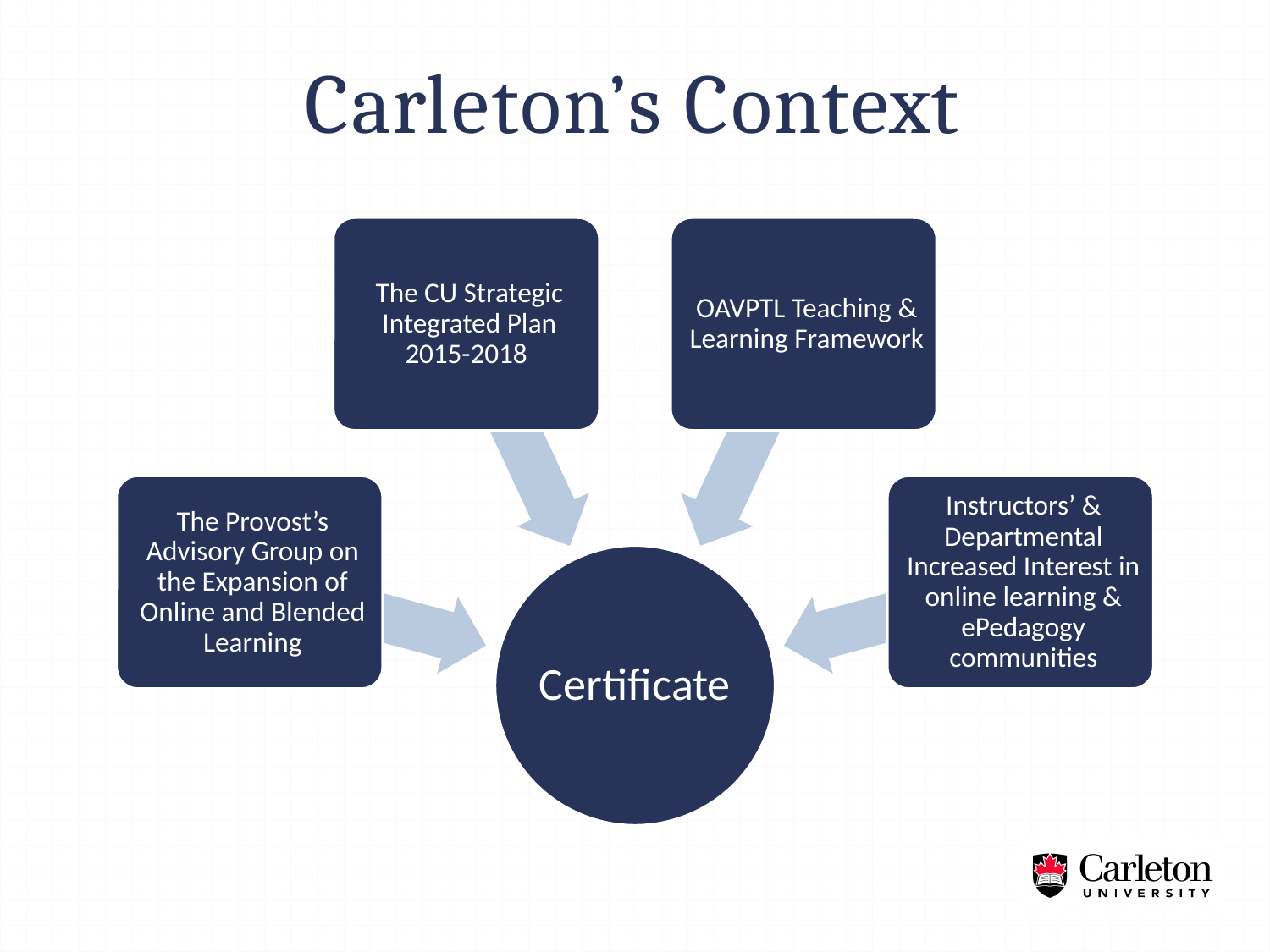

Carleton’s Context
Certificate
The Provost’s Advisory Group on the Expansion of Online and Blended Learning
The CU Strategic Integrated Plan 2015-2018
OAVPTL Teaching & Learning Framework
Instructors’ & Departmental Increased Interest in online learning & ePedagogy communities